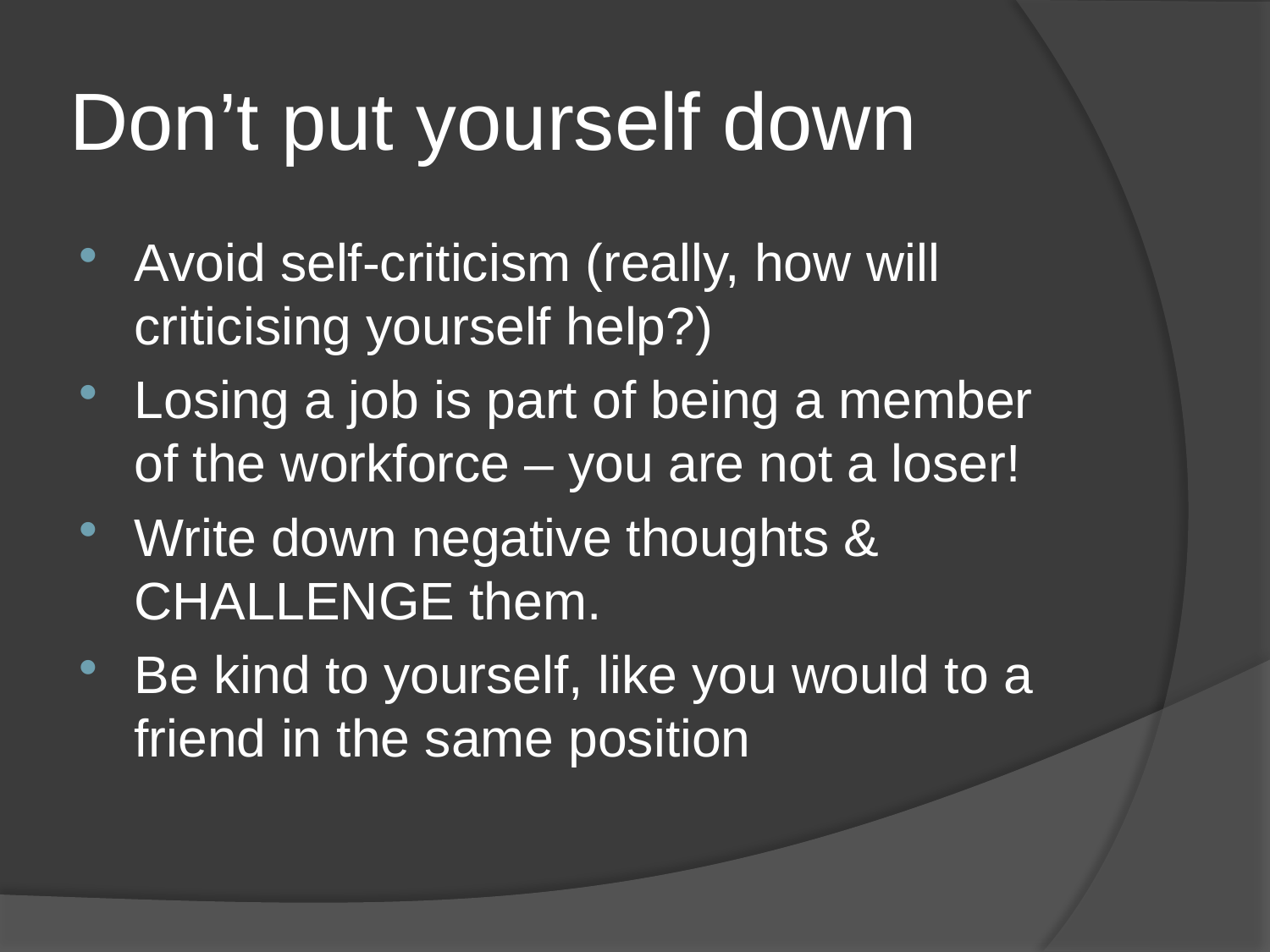

# Don’t put yourself down
Avoid self-criticism (really, how will criticising yourself help?)
Losing a job is part of being a member of the workforce – you are not a loser!
Write down negative thoughts & CHALLENGE them.
Be kind to yourself, like you would to a friend in the same position